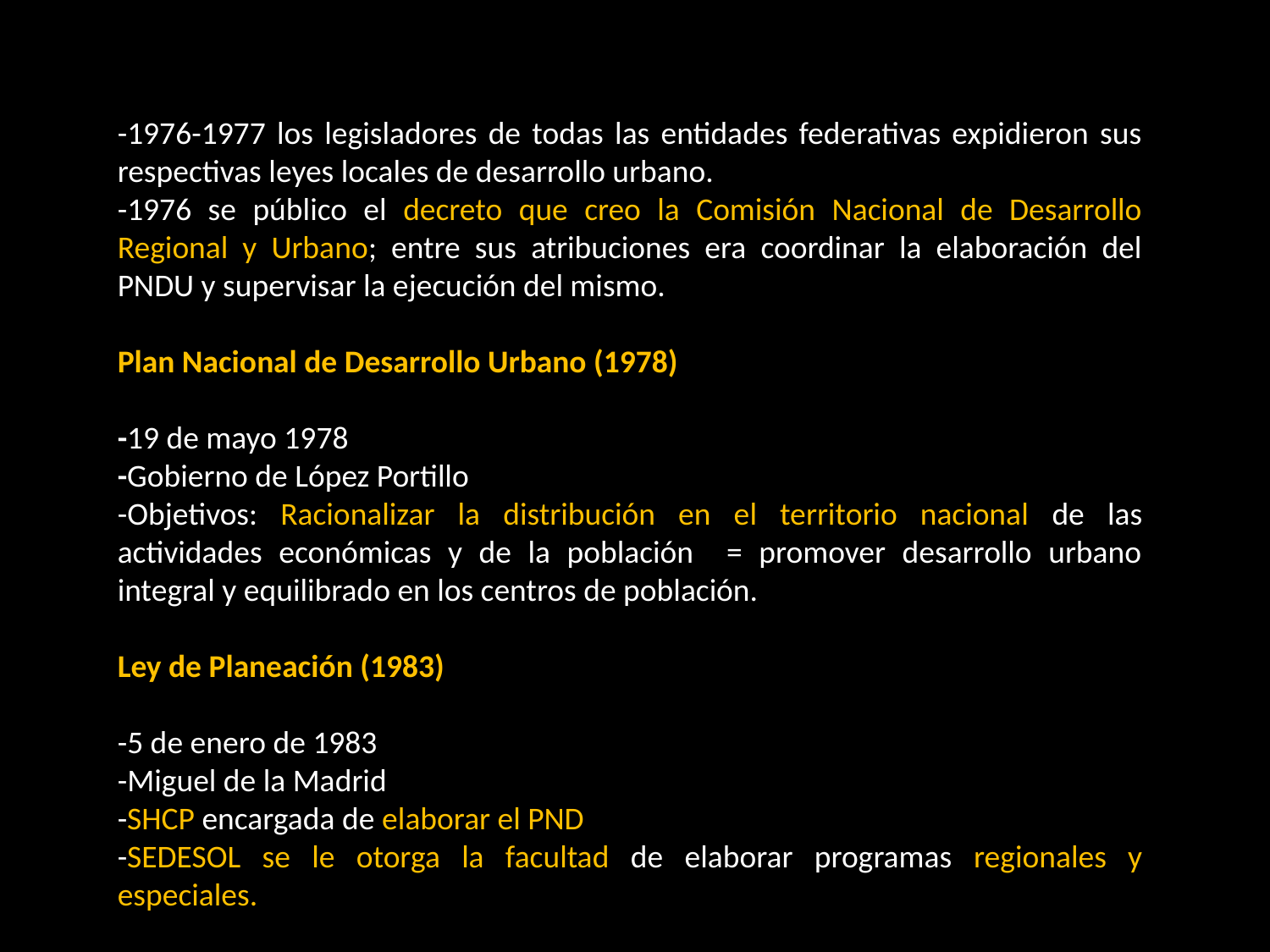

-1976-1977 los legisladores de todas las entidades federativas expidieron sus respectivas leyes locales de desarrollo urbano.
-1976 se público el decreto que creo la Comisión Nacional de Desarrollo Regional y Urbano; entre sus atribuciones era coordinar la elaboración del PNDU y supervisar la ejecución del mismo.

Plan Nacional de Desarrollo Urbano (1978)

-19 de mayo 1978
-Gobierno de López Portillo
-Objetivos: Racionalizar la distribución en el territorio nacional de las actividades económicas y de la población  = promover desarrollo urbano integral y equilibrado en los centros de población.

Ley de Planeación (1983)

-5 de enero de 1983
-Miguel de la Madrid
-SHCP encargada de elaborar el PND
-SEDESOL se le otorga la facultad de elaborar programas regionales y especiales.